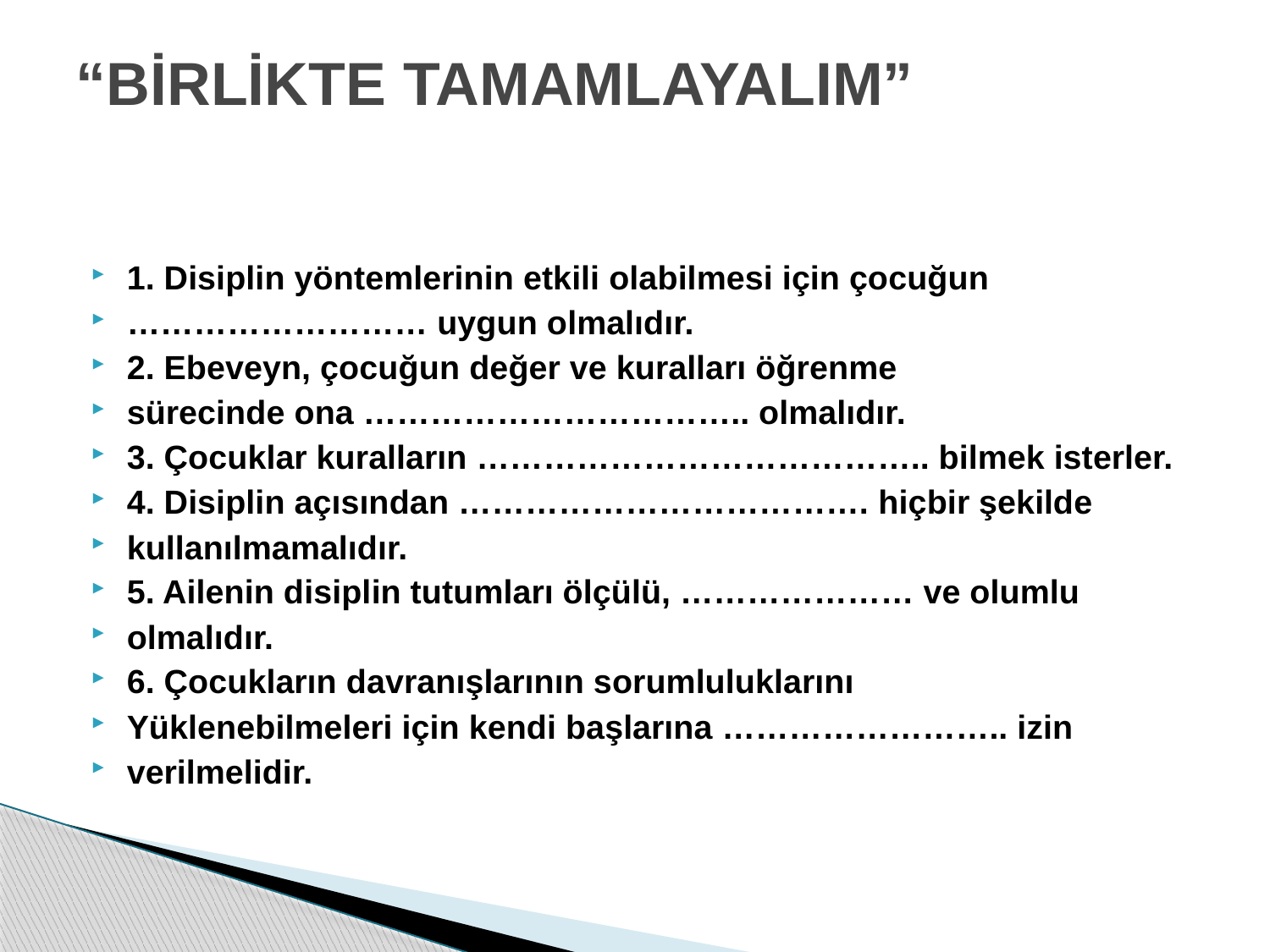

# “BİRLİKTE TAMAMLAYALIM”

1. Disiplin yöntemlerinin etkili olabilmesi için çocuğun
……………………… uygun olmalıdır.
2. Ebeveyn, çocuğun değer ve kuralları öğrenme
sürecinde ona …………………………….. olmalıdır.
3. Çocuklar kuralların ………………………………….. bilmek isterler.
4. Disiplin açısından ………………………………. hiçbir şekilde
kullanılmamalıdır.
5. Ailenin disiplin tutumları ölçülü, ………………… ve olumlu
olmalıdır.
6. Çocukların davranışlarının sorumluluklarını
Yüklenebilmeleri için kendi başlarına …………………….. izin
verilmelidir.